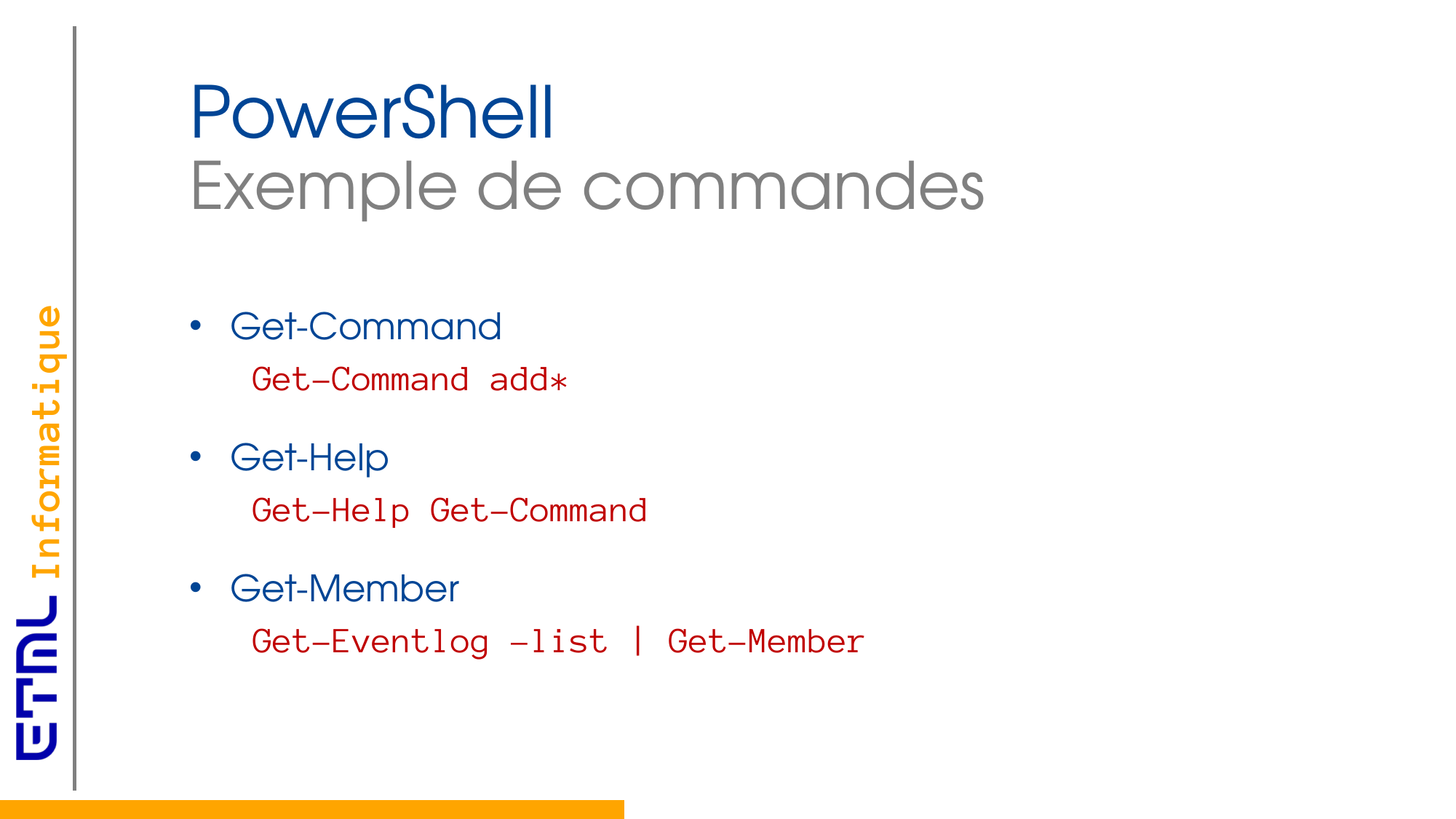

# PowerShell Exemple de commandes
Get-Command

Get-Help

Get-Member
Get-Command add*

Get-Help Get-Command

Get-Eventlog –list | Get-Member